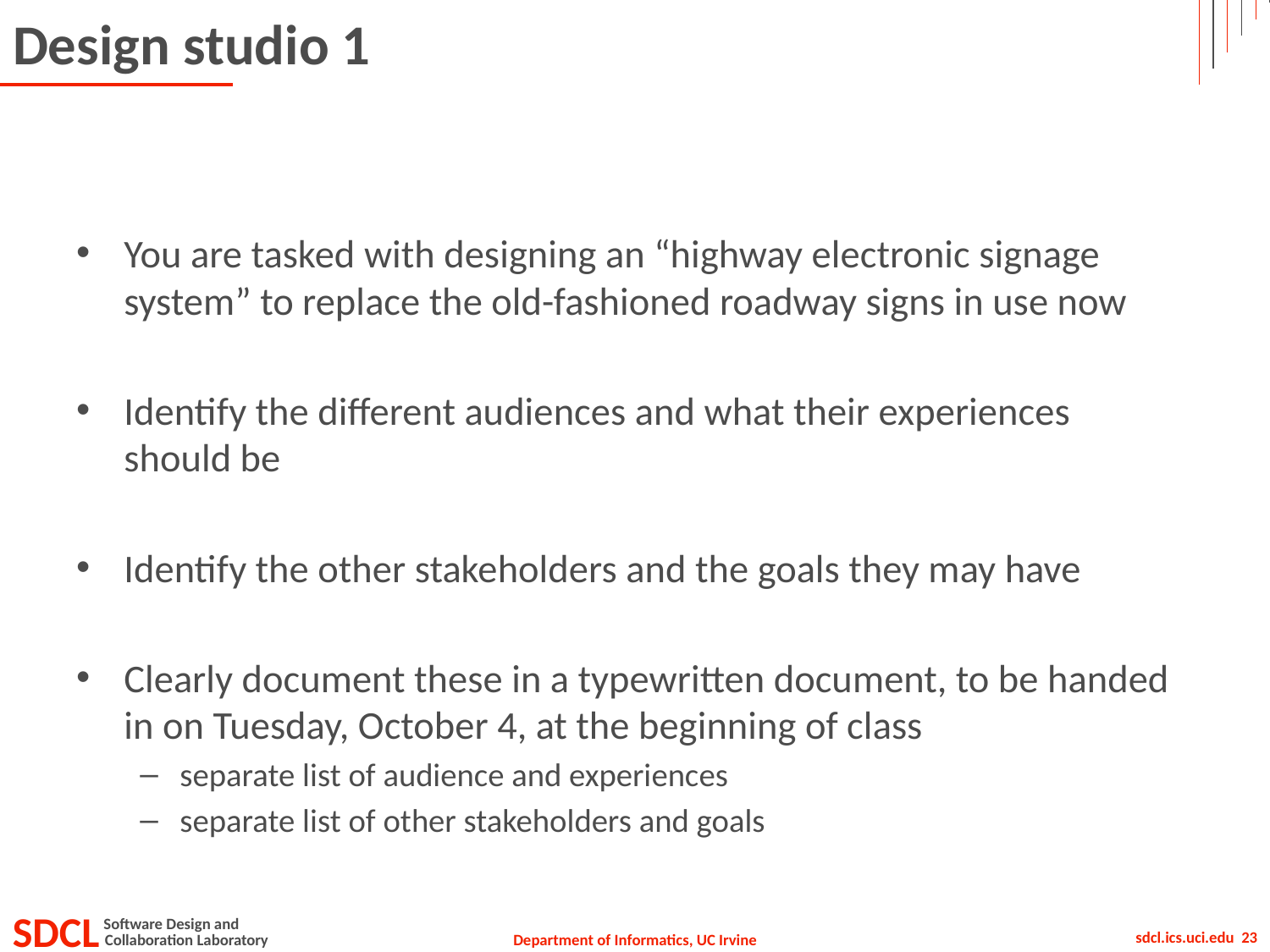

# Design studio 1
You are tasked with designing an “highway electronic signage system” to replace the old-fashioned roadway signs in use now

Identify the different audiences and what their experiences should be

Identify the other stakeholders and the goals they may have

Clearly document these in a typewritten document, to be handed in on Tuesday, October 4, at the beginning of class
separate list of audience and experiences
separate list of other stakeholders and goals